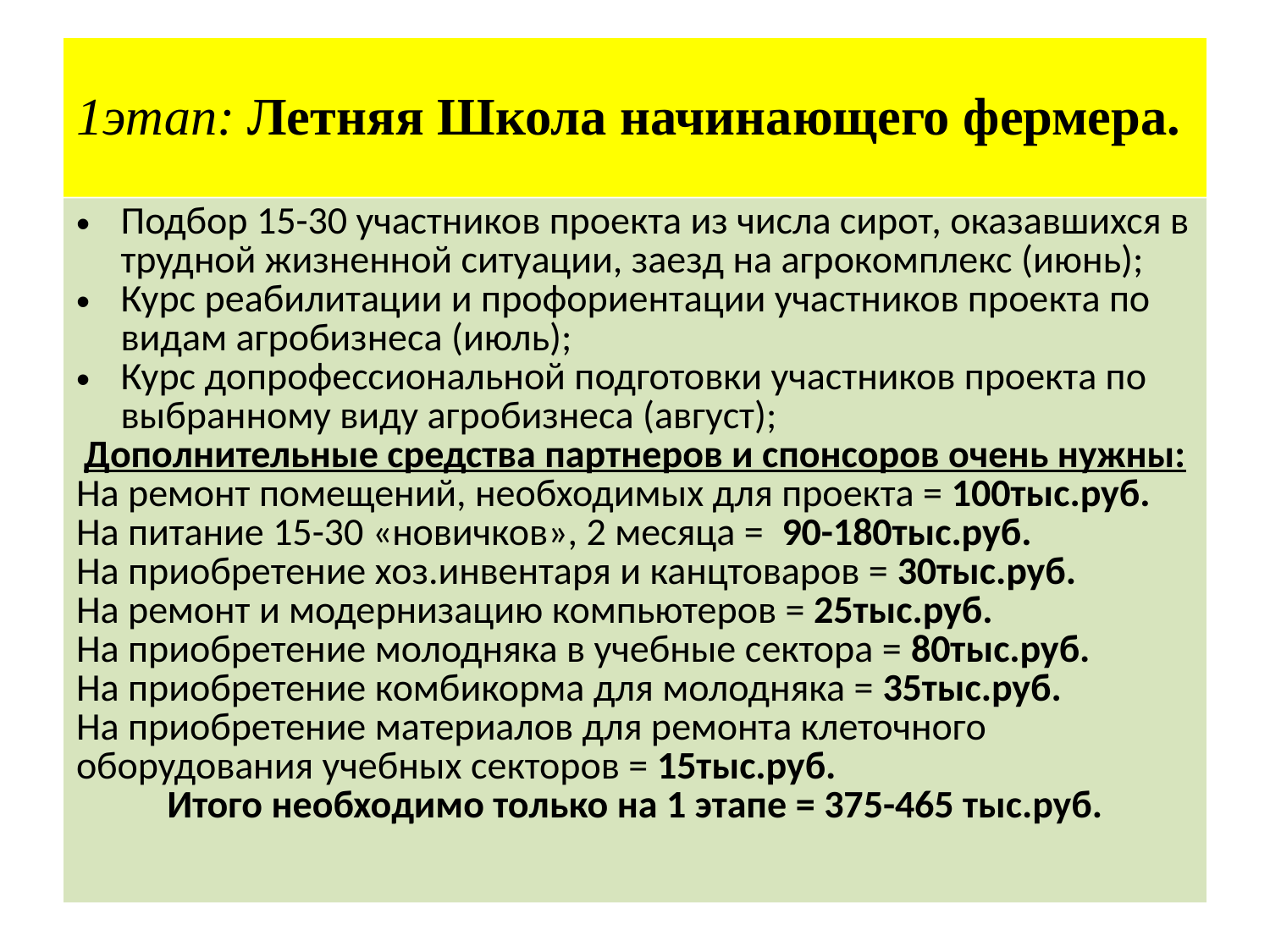

# 1этап: Летняя Школа начинающего фермера.
Подбор 15-30 участников проекта из числа сирот, оказавшихся в трудной жизненной ситуации, заезд на агрокомплекс (июнь);
Курс реабилитации и профориентации участников проекта по видам агробизнеса (июль);
Курс допрофессиональной подготовки участников проекта по выбранному виду агробизнеса (август);
Дополнительные средства партнеров и спонсоров очень нужны:
На ремонт помещений, необходимых для проекта = 100тыс.руб.
На питание 15-30 «новичков», 2 месяца =  90-180тыс.руб.
На приобретение хоз.инвентаря и канцтоваров = 30тыс.руб.
На ремонт и модернизацию компьютеров = 25тыс.руб.
На приобретение молодняка в учебные сектора = 80тыс.руб.
На приобретение комбикорма для молодняка = 35тыс.руб.
На приобретение материалов для ремонта клеточного
оборудования учебных секторов = 15тыс.руб.
Итого необходимо только на 1 этапе = 375-465 тыс.руб.